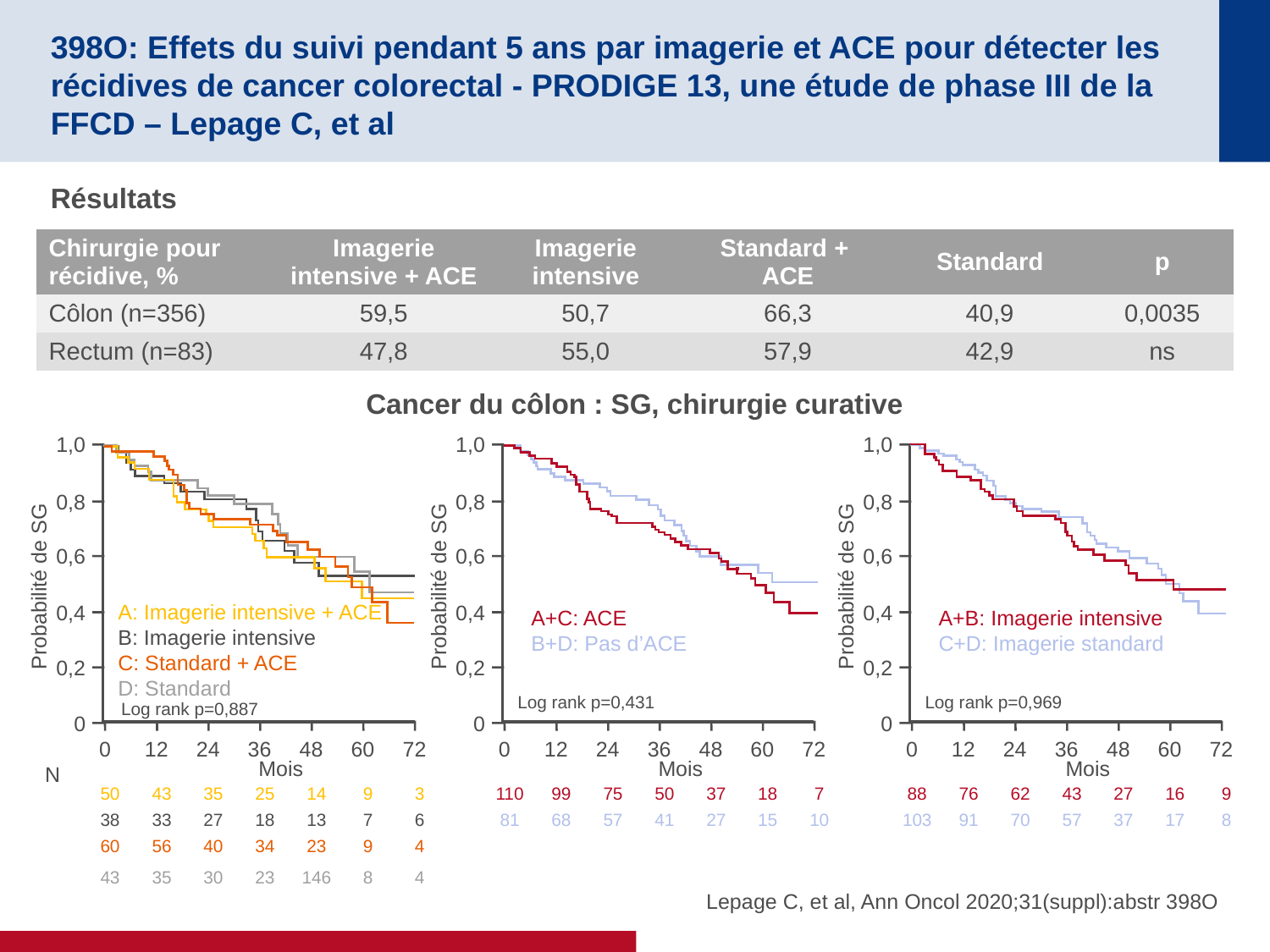

# 398O: Effets du suivi pendant 5 ans par imagerie et ACE pour détecter les récidives de cancer colorectal - PRODIGE 13, une étude de phase III de la FFCD – Lepage C, et al
Résultats
| Chirurgie pour récidive, % | Imagerie intensive + ACE | Imagerie intensive | Standard + ACE | Standard | p |
| --- | --- | --- | --- | --- | --- |
| Côlon (n=356) | 59,5 | 50,7 | 66,3 | 40,9 | 0,0035 |
| Rectum (n=83) | 47,8 | 55,0 | 57,9 | 42,9 | ns |
Cancer du côlon : SG, chirurgie curative
1,0

0,8

0,6

Probabilité de SG
0,4

0,2

0

A: Imagerie intensive + ACE
B: Imagerie intensive
C: Standard + ACE
D: Standard
Log rank p=0,887

0
12
24
36
48
60
72
50
43
35
25
14
9
3
38
33
27
18
13
7
6
60
56
40
34
23
9
4
43
35
30
23
146
8
4
Mois
1,0

0,8

0,6

Probabilité de SG
0,4

0,2

0

1,0

0,8

0,6

Probabilité de SG
0,4

0,2

0

A+C: ACE
B+D: Pas d’ACE
A+B: Imagerie intensive
C+D: Imagerie standard
Log rank p=0,431
Log rank p=0,969

0
12
24
36
48
60
72

0
12
24
36
48
60
72
Mois
Mois
N
110
99
75
50
37
18
7
88
76
62
43
27
16
9
81
68
57
41
27
15
10
103
91
70
57
37
17
8
Lepage C, et al, Ann Oncol 2020;31(suppl):abstr 398O